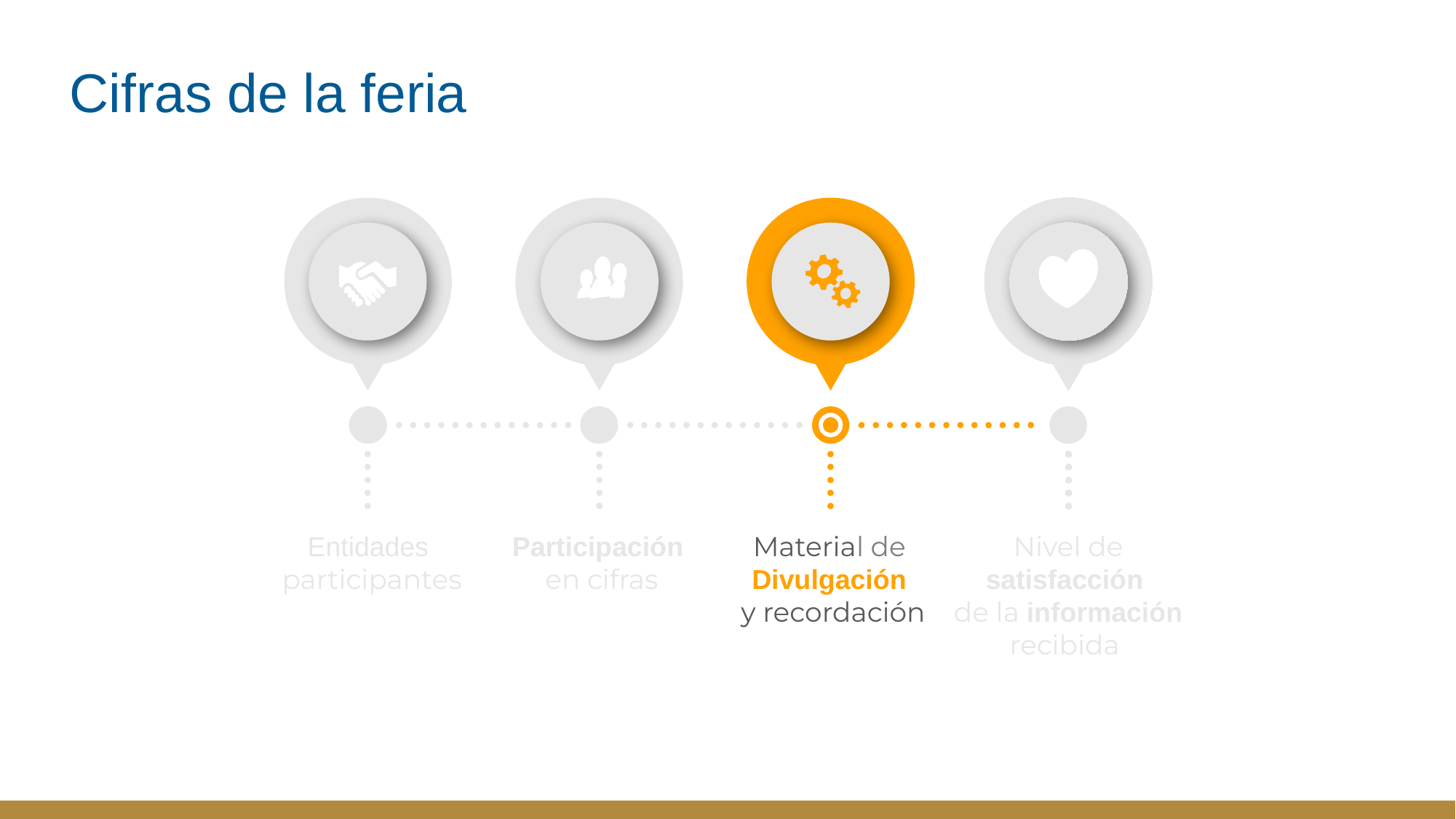

# Cifras de la feria

Entidades
participantes

Participación
en cifras
Material de
Divulgación
y recordación
Nivel de satisfacción
de la información recibida